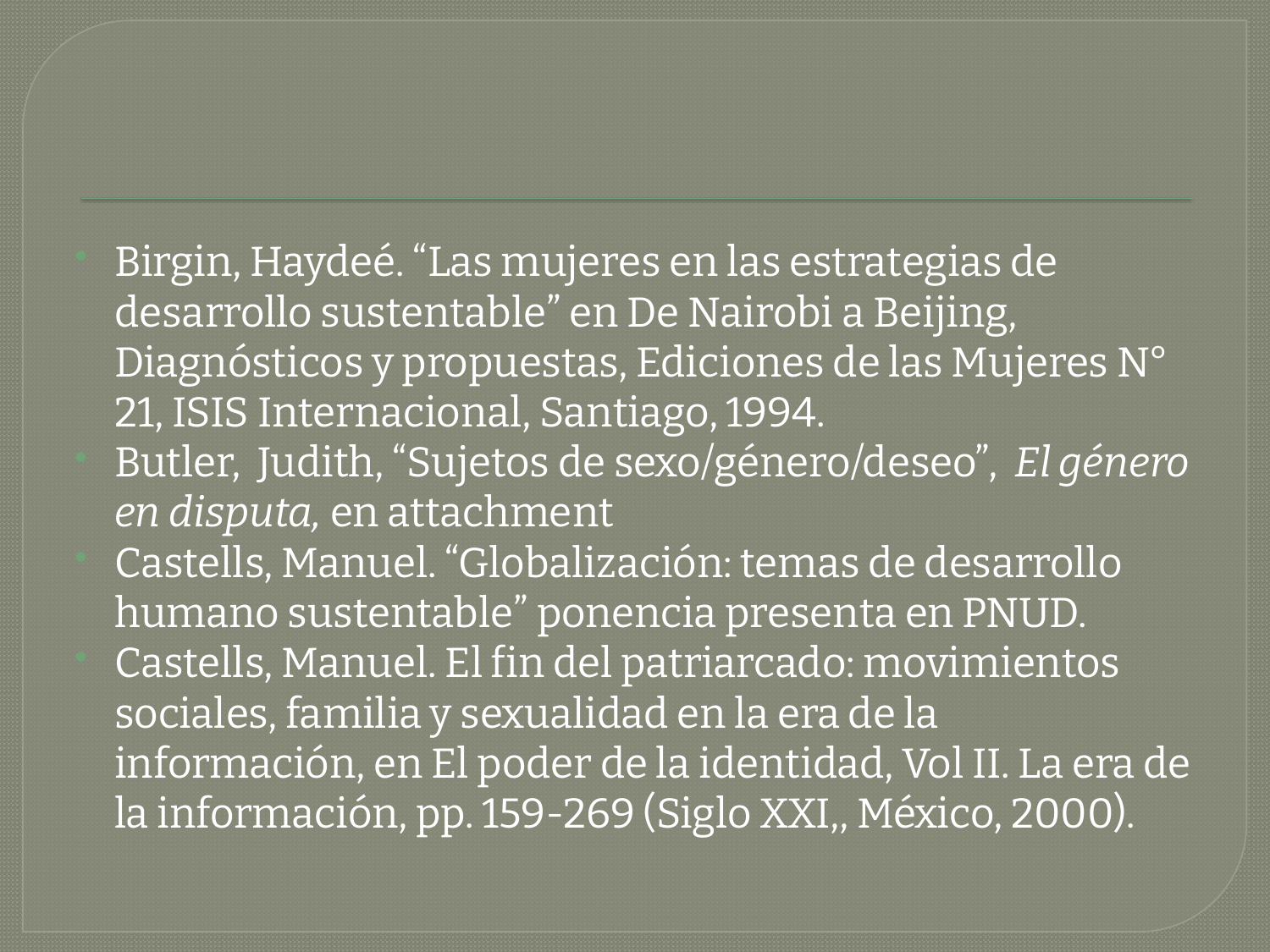

Birgin, Haydeé. “Las mujeres en las estrategias de desarrollo sustentable” en De Nairobi a Beijing, Diagnósticos y propuestas, Ediciones de las Mujeres N° 21, ISIS Internacional, Santiago, 1994.
Butler,  Judith, “Sujetos de sexo/género/deseo”,  El género en disputa, en attachment
Castells, Manuel. “Globalización: temas de desarrollo humano sustentable” ponencia presenta en PNUD.
Castells, Manuel. El fin del patriarcado: movimientos sociales, familia y sexualidad en la era de la información, en El poder de la identidad, Vol II. La era de la información, pp. 159-269 (Siglo XXI,, México, 2000).